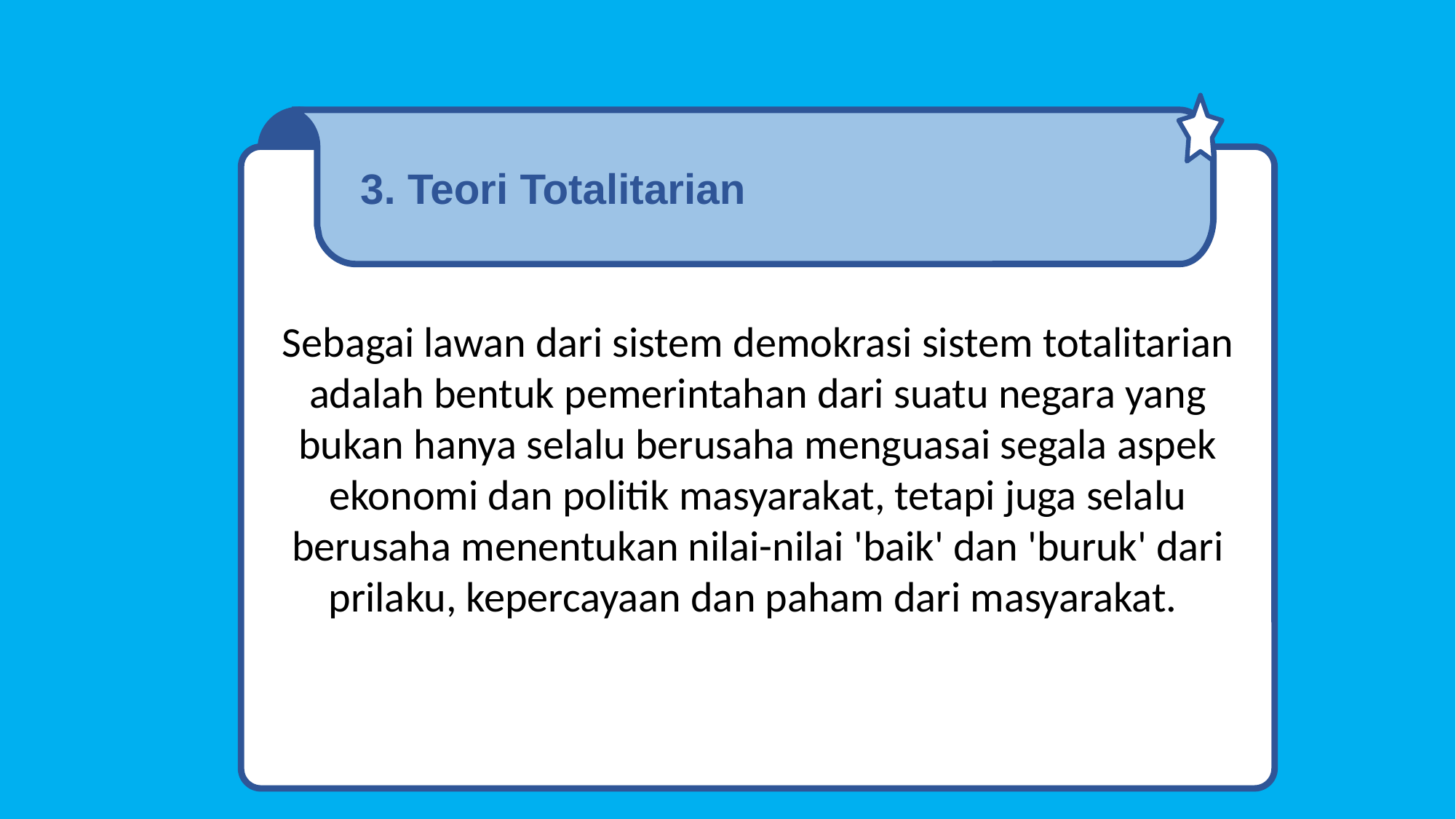

3. Teori Totalitarian
Sebagai lawan dari sistem demokrasi sistem totalitarian adalah bentuk pemerintahan dari suatu negara yang bukan hanya selalu berusaha menguasai segala aspek ekonomi dan politik masyarakat, tetapi juga selalu berusaha menentukan nilai-nilai 'baik' dan 'buruk' dari prilaku, kepercayaan dan paham dari masyarakat.